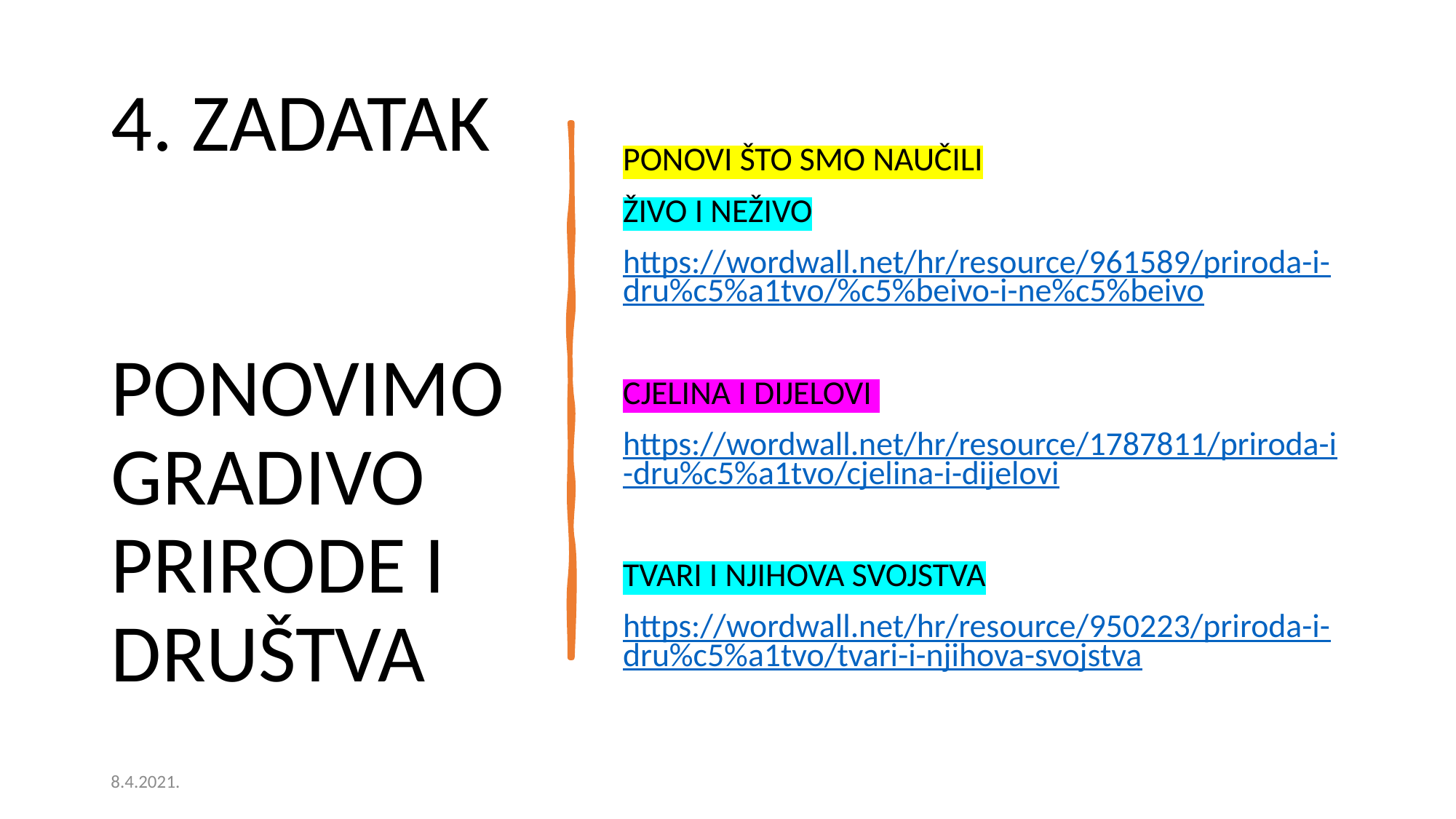

# 4. ZADATAK PONOVIMO GRADIVO PRIRODE I DRUŠTVA
PONOVI ŠTO SMO NAUČILI
ŽIVO I NEŽIVO
https://wordwall.net/hr/resource/961589/priroda-i-dru%c5%a1tvo/%c5%beivo-i-ne%c5%beivo

CJELINA I DIJELOVI
https://wordwall.net/hr/resource/1787811/priroda-i-dru%c5%a1tvo/cjelina-i-dijelovi

TVARI I NJIHOVA SVOJSTVA
https://wordwall.net/hr/resource/950223/priroda-i-dru%c5%a1tvo/tvari-i-njihova-svojstva

8.4.2021.